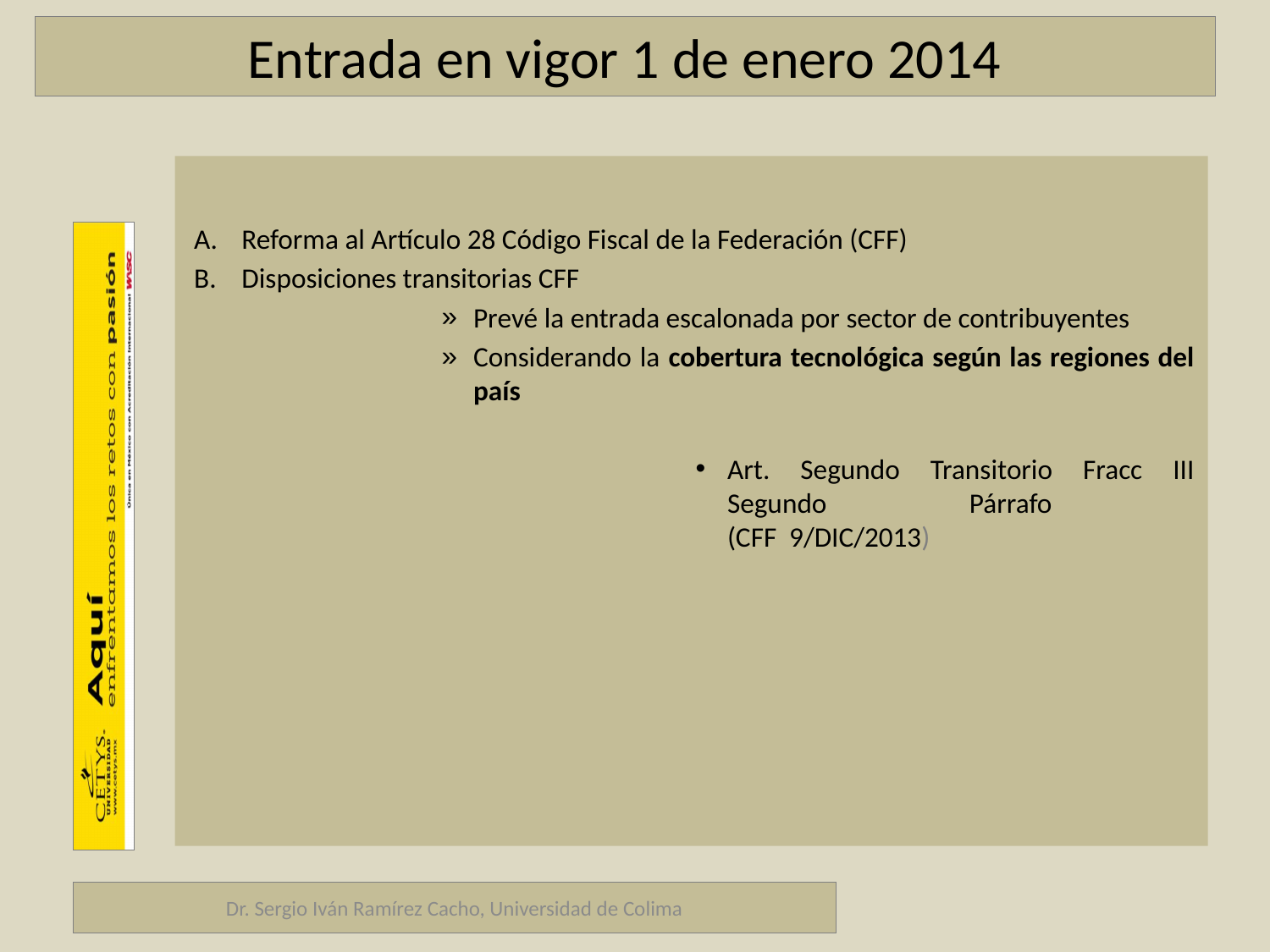

# Entrada en vigor 1 de enero 2014

Reforma al Artículo 28 Código Fiscal de la Federación (CFF)
Disposiciones transitorias CFF
Prevé la entrada escalonada por sector de contribuyentes
Considerando la cobertura tecnológica según las regiones del país

Art. Segundo Transitorio Fracc III Segundo Párrafo
(CFF  9/DIC/2013)

Dr. Sergio Iván Ramírez Cacho, Universidad de Colima